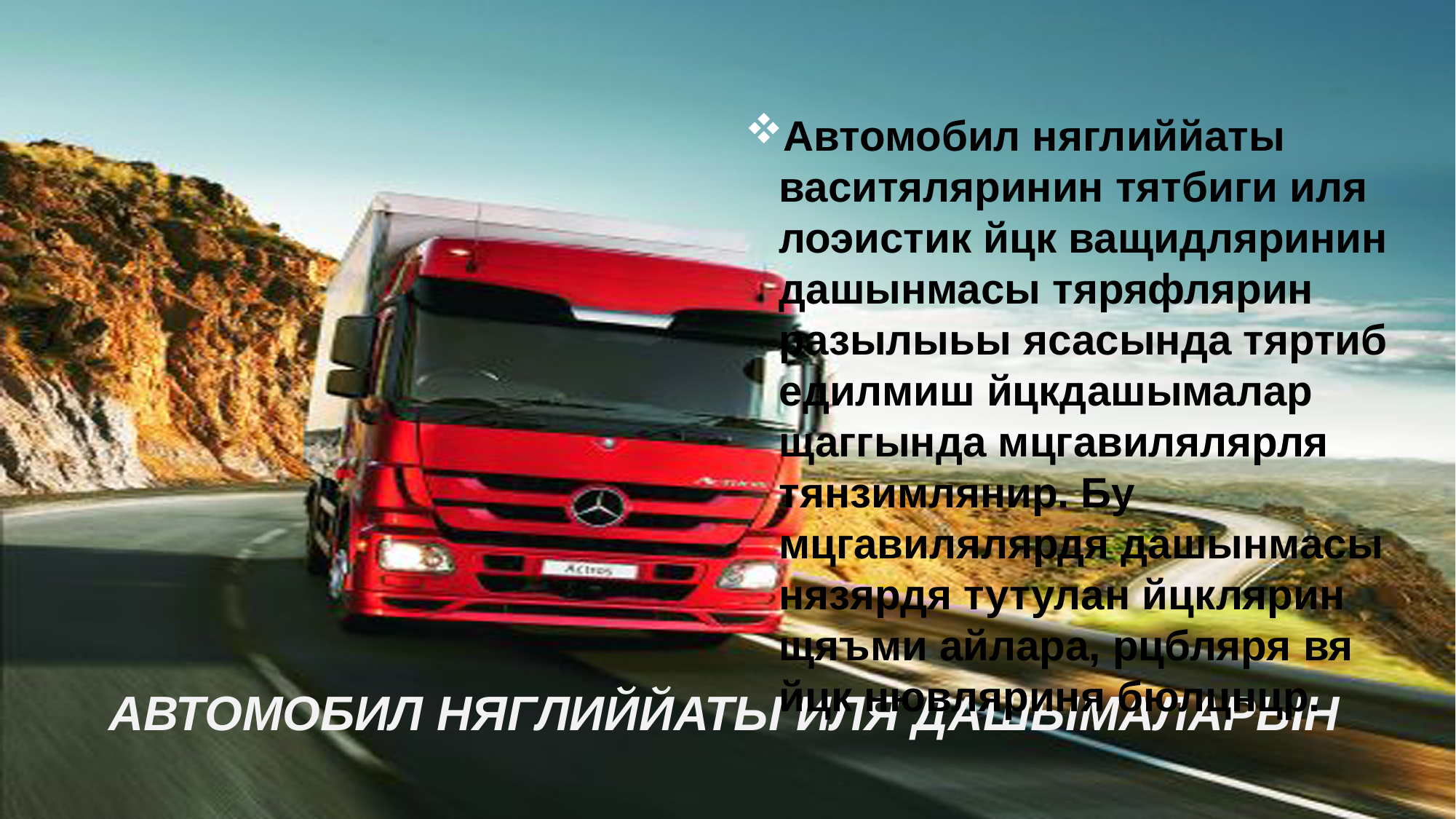

Автомобил няглиййаты васитяляринин тятбиги иля лоэистик йцк ващидляринин дашынмасы тяряфлярин разылыьы ясасында тяртиб едилмиш йцкдашымалар щаггында мцгавилялярля тянзимлянир. Бу мцгавилялярдя дашынмасы нязярдя тутулан йцклярин щяъми айлара, рцбляря вя йцк нювляриня бюлцнцр.
Автомобил няглиййаты иля дашымаларын
                      сянядляшдирилмяси.